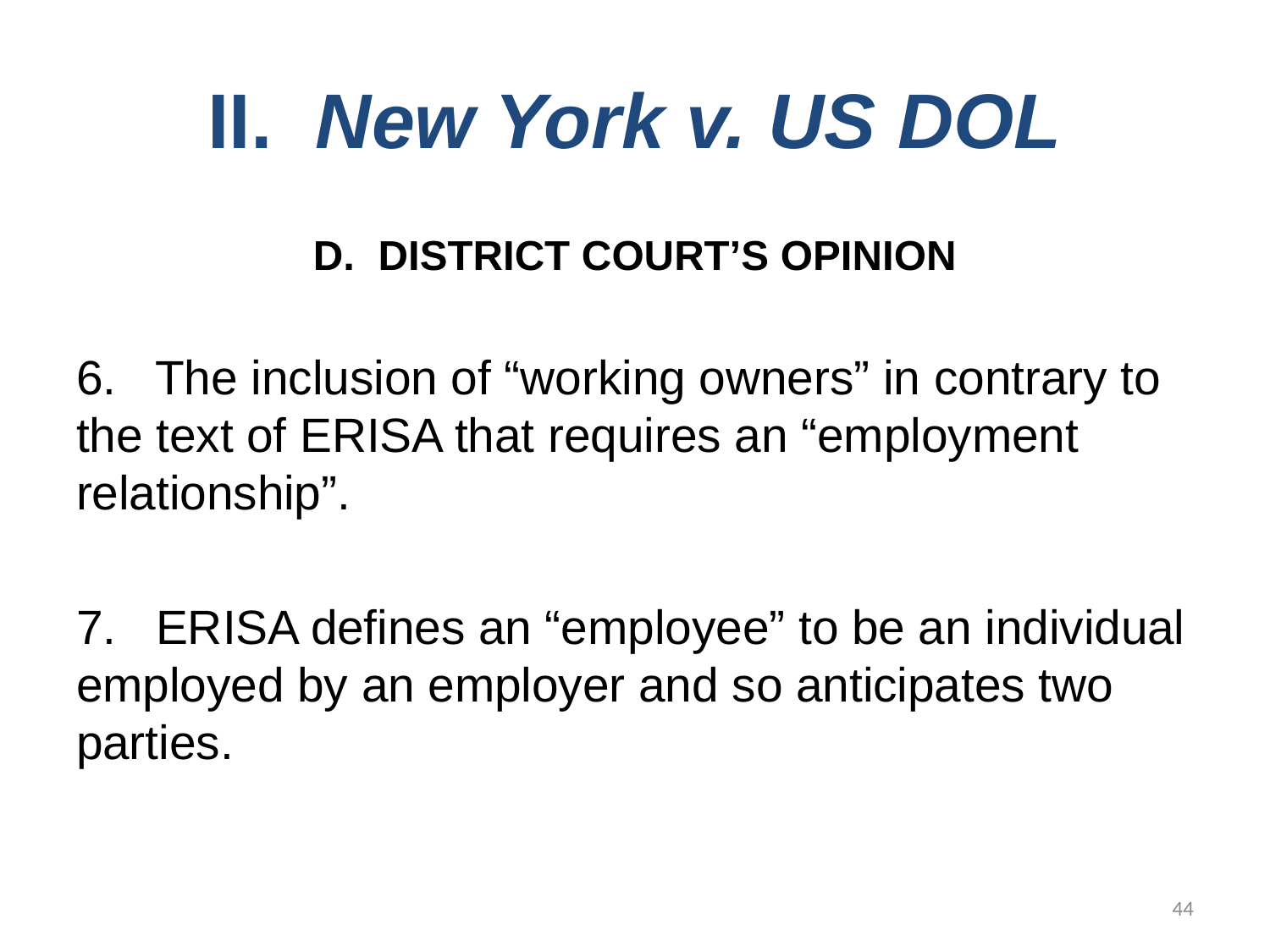

# II.  New York v. US DOL
D.  DISTRICT COURT’S OPINION

6.   The inclusion of “working owners” in contrary to the text of ERISA that requires an “employment relationship”.

7.   ERISA defines an “employee” to be an individual employed by an employer and so anticipates two parties.

44